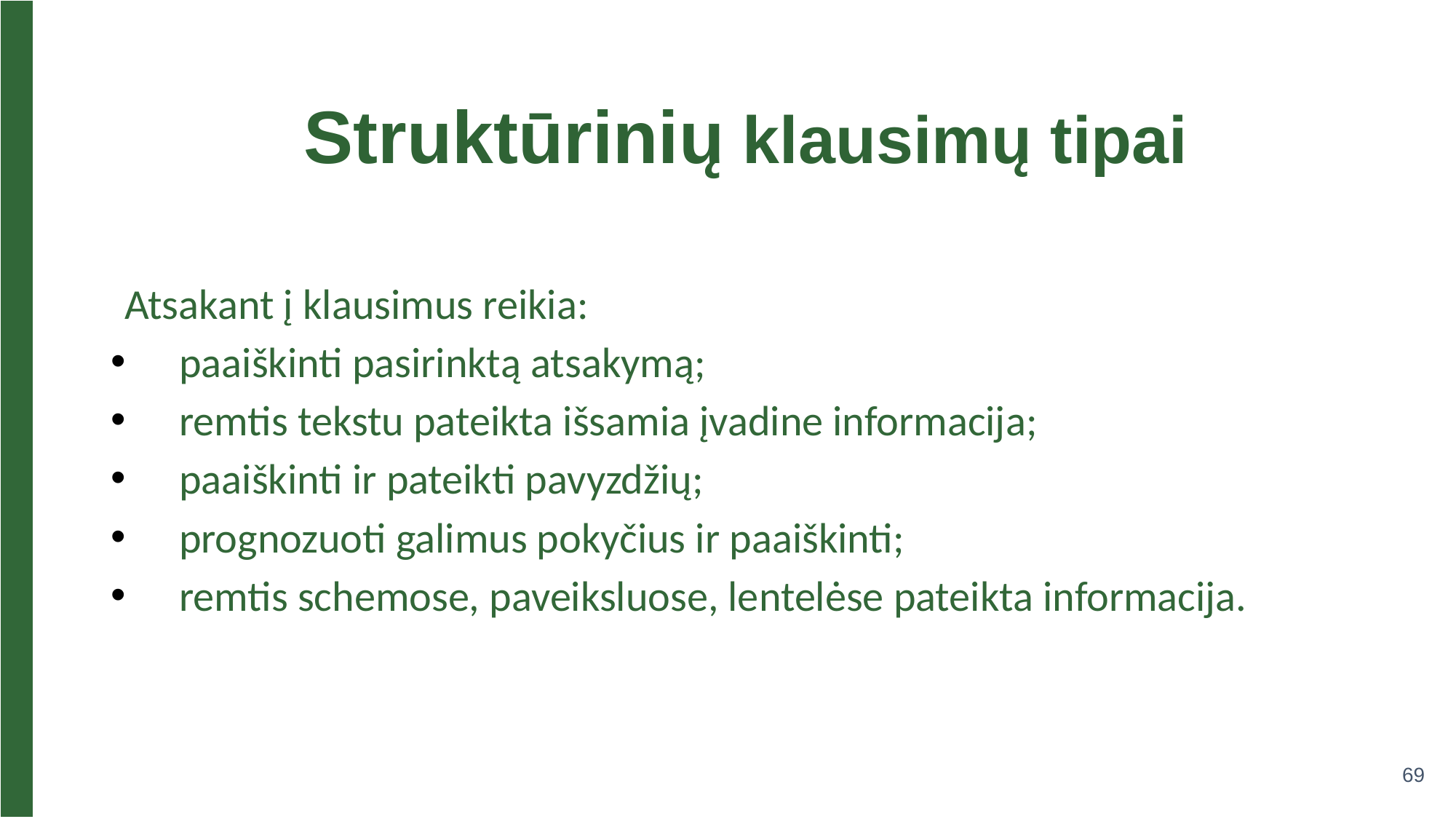

Struktūrinių klausimų tipai
#
Atsakant į klausimus reikia:
paaiškinti pasirinktą atsakymą;
remtis tekstu pateikta išsamia įvadine informacija;
paaiškinti ir pateikti pavyzdžių;
prognozuoti galimus pokyčius ir paaiškinti;
remtis schemose, paveiksluose, lentelėse pateikta informacija.
69